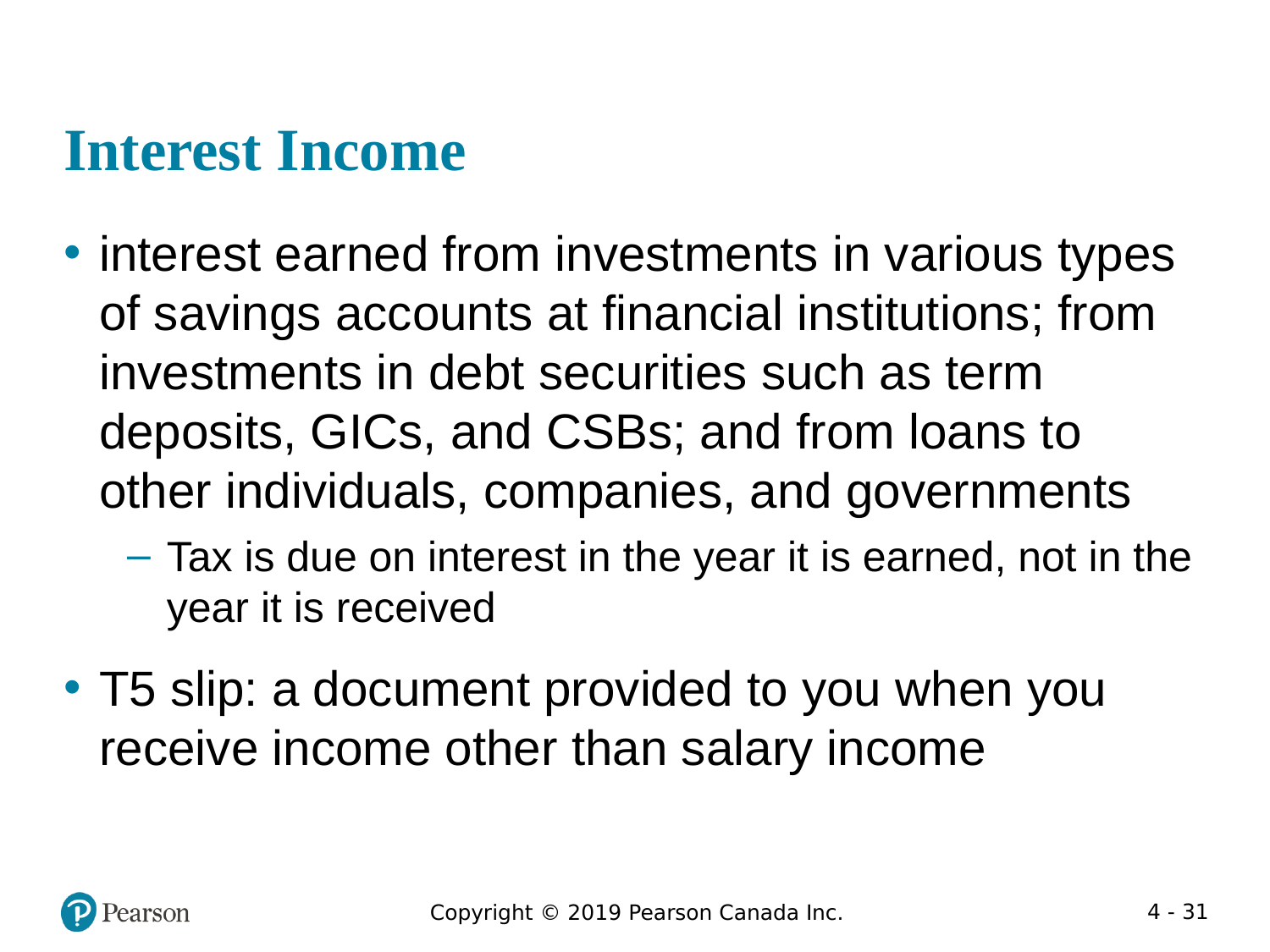

# Interest Income
interest earned from investments in various types of savings accounts at financial institutions; from investments in debt securities such as term deposits, GICs, and CSBs; and from loans to other individuals, companies, and governments
Tax is due on interest in the year it is earned, not in the year it is received
T5 slip: a document provided to you when you receive income other than salary income